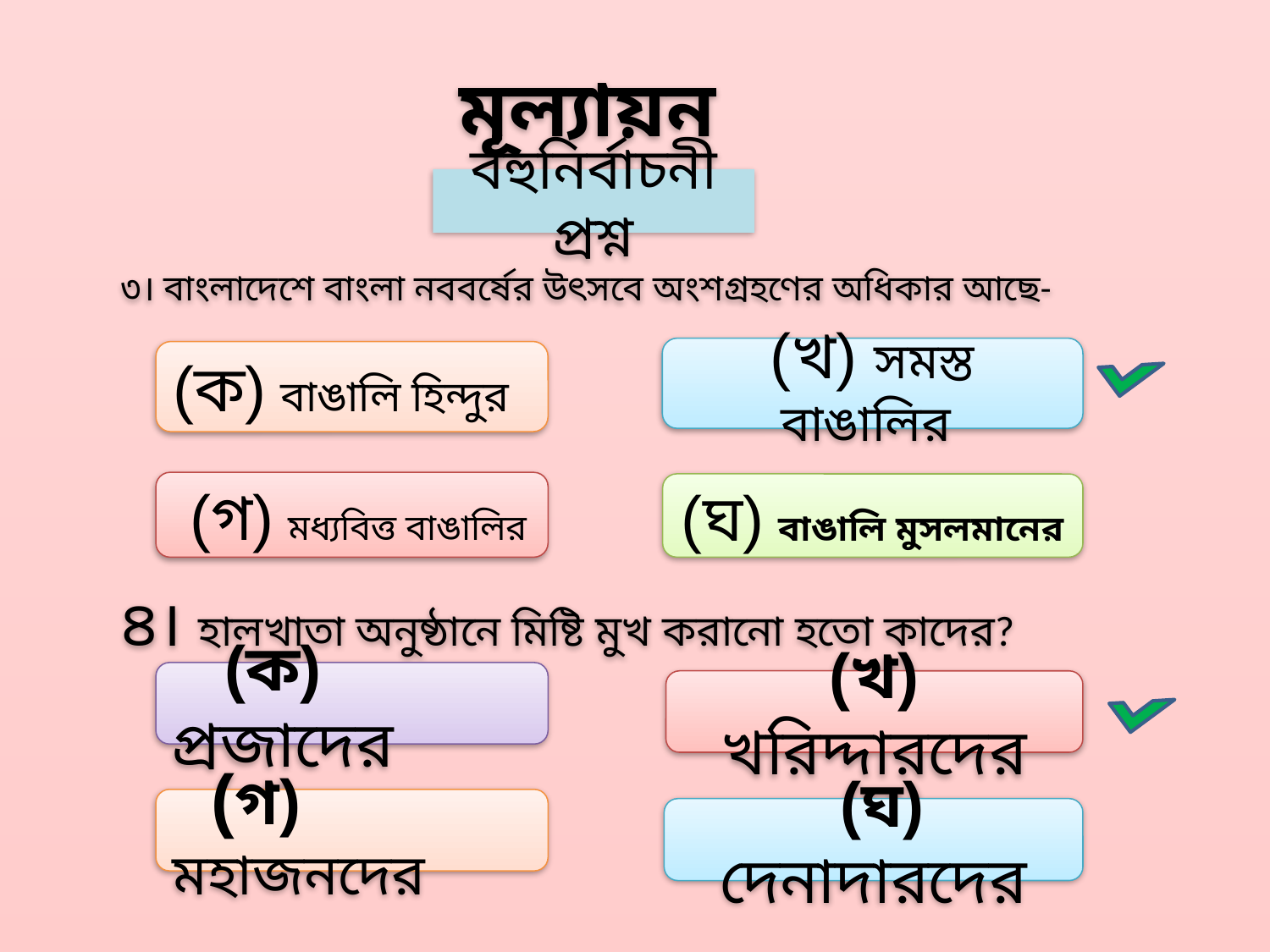

মূল্যায়ন
বহুনির্বাচনী প্রশ্ন
৩। বাংলাদেশে বাংলা নববর্ষের উৎসবে অংশগ্রহণের অধিকার আছে-

(খ) সমস্ত বাঙালির
(ক) বাঙালি হিন্দুর
 (গ) মধ্যবিত্ত বাঙালির
(ঘ) বাঙালি মুসলমানের
৪। হালখাতা অনুষ্ঠানে মিষ্টি মুখ করানো হতো কাদের?
   (ক) প্রজাদের
(খ) খরিদ্দারদের

  (গ) মহাজনদের
 (ঘ) দেনাদারদের